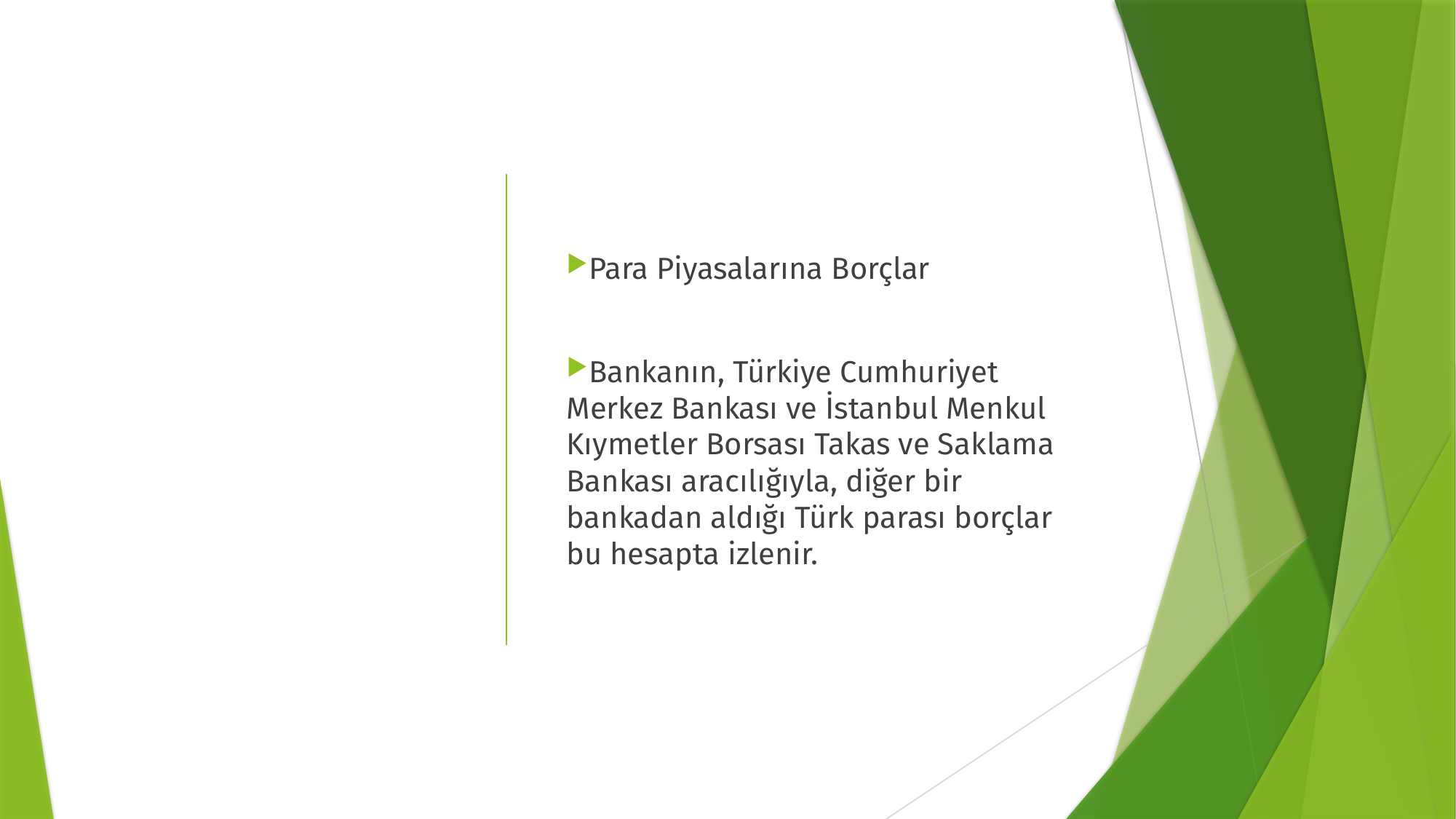

Para Piyasalarına Borçlar

Bankanın, Türkiye Cumhuriyet Merkez Bankası ve İstanbul Menkul Kıymetler Borsası Takas ve Saklama Bankası aracılığıyla, diğer bir bankadan aldığı Türk parası borçlar bu hesapta izlenir.